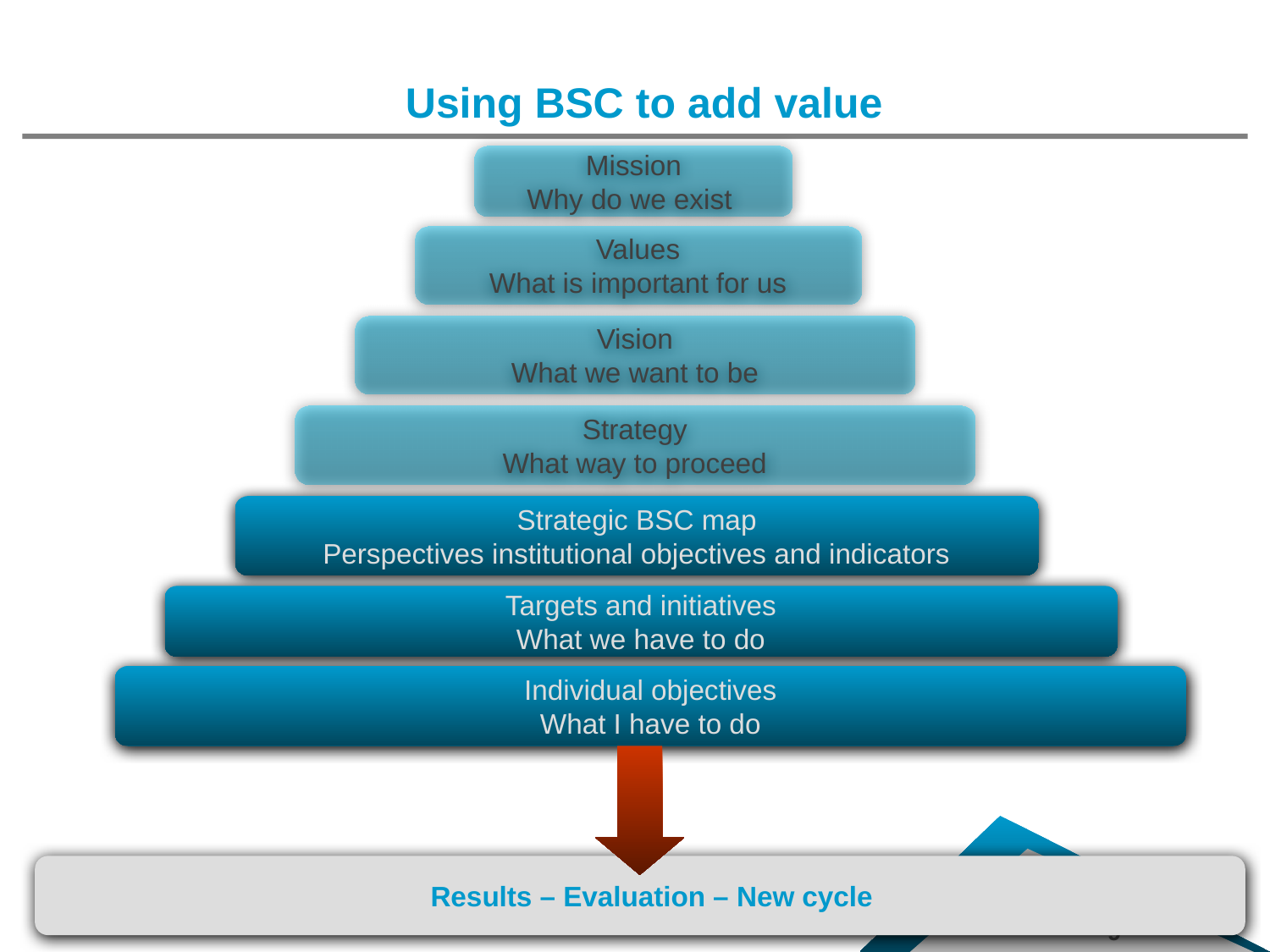

Using BSC to add value
Mission
Why do we exist
Values
What is important for us
Vision
What we want to be
Strategy
What way to proceed
Strategic BSC map
Perspectives institutional objectives and indicators
Targets and initiatives
What we have to do
Individual objectives
What I have to do

   Results – Evaluation – New cycle